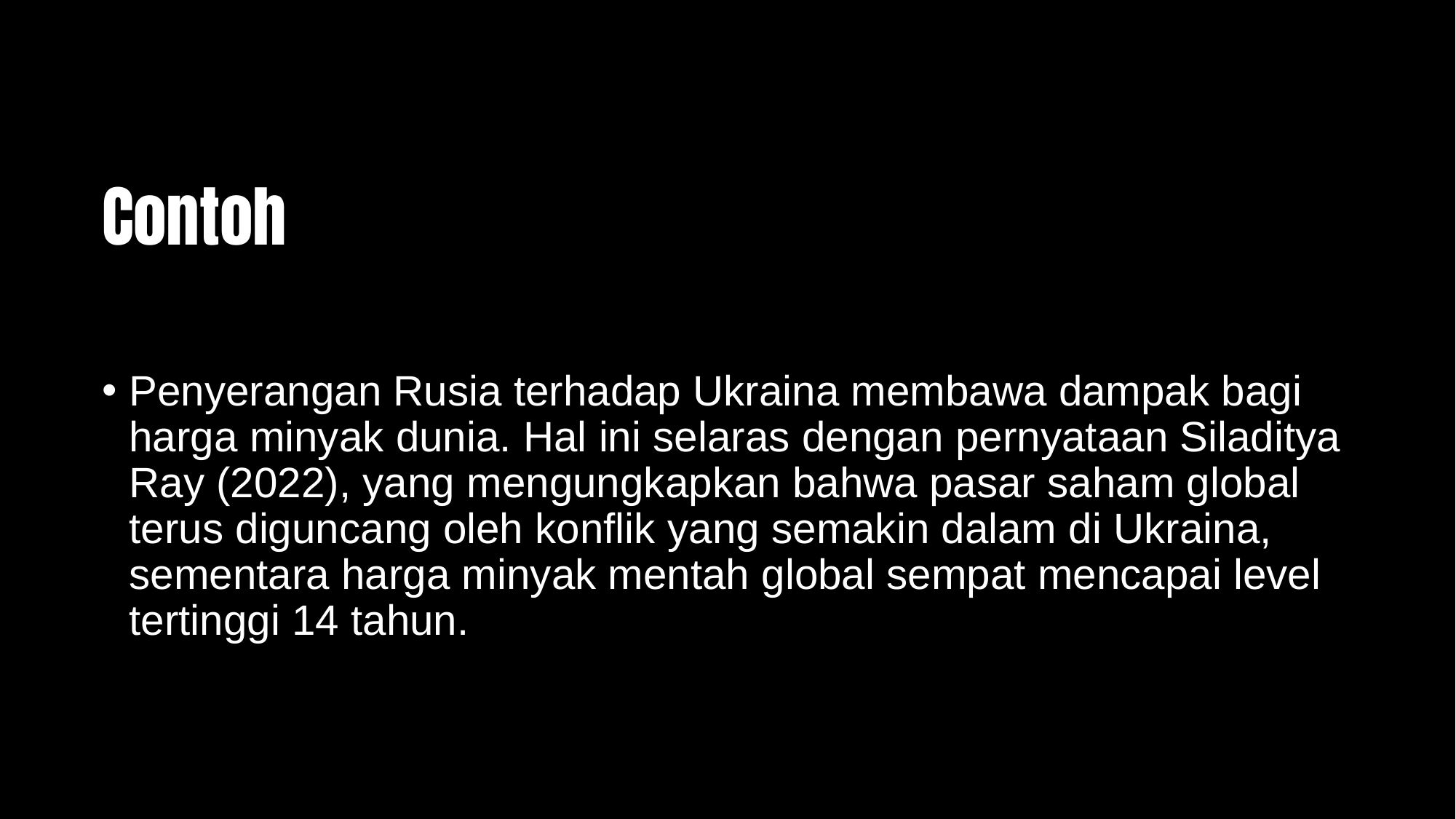

# Contoh
Penyerangan Rusia terhadap Ukraina membawa dampak bagi harga minyak dunia. Hal ini selaras dengan pernyataan Siladitya Ray (2022), yang mengungkapkan bahwa pasar saham global terus diguncang oleh konflik yang semakin dalam di Ukraina, sementara harga minyak mentah global sempat mencapai level tertinggi 14 tahun.